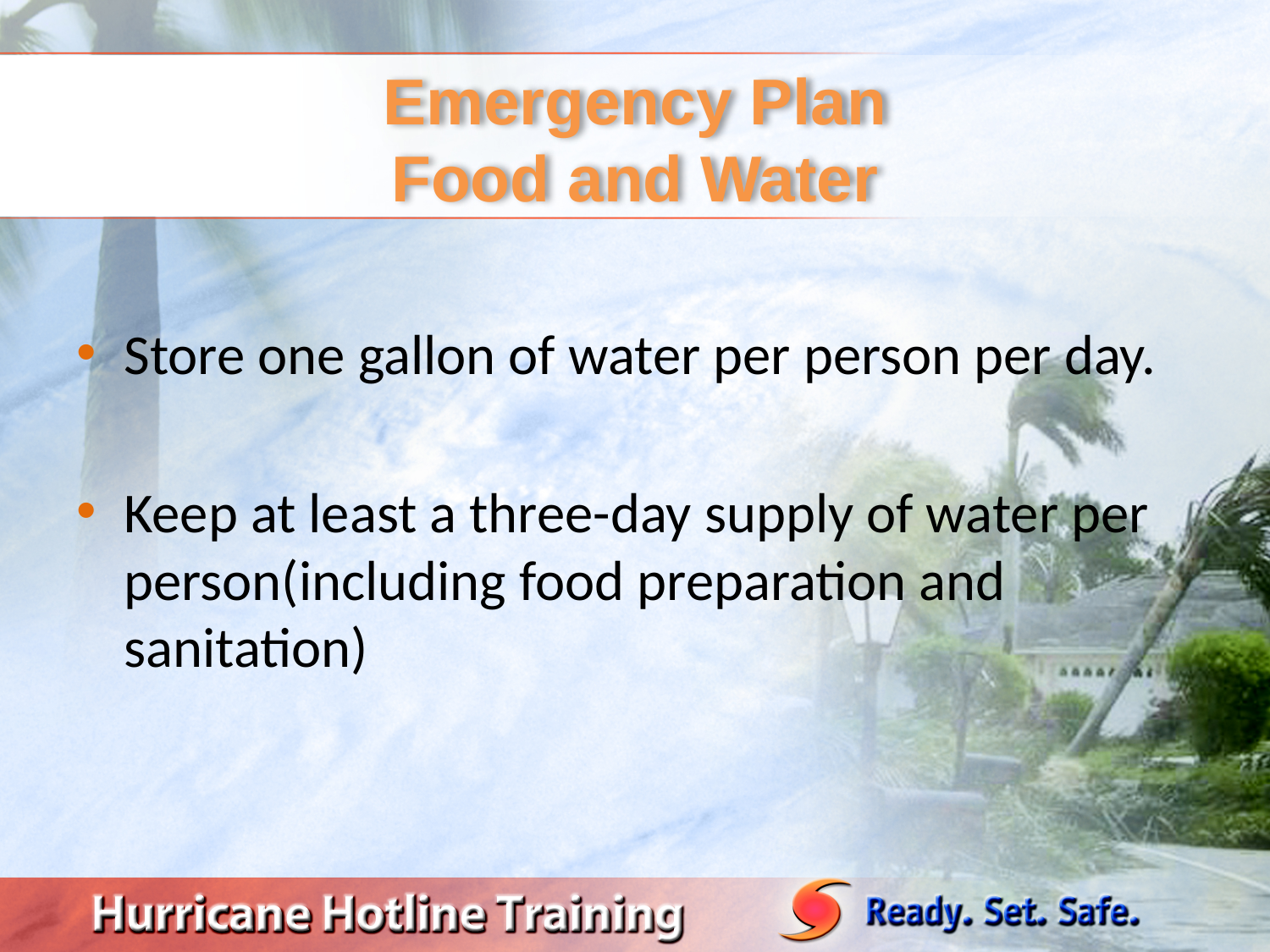

# Emergency Plan Food and Water

Store one gallon of water per person per day.

Keep at least a three-day supply of water per person(including food preparation and sanitation)